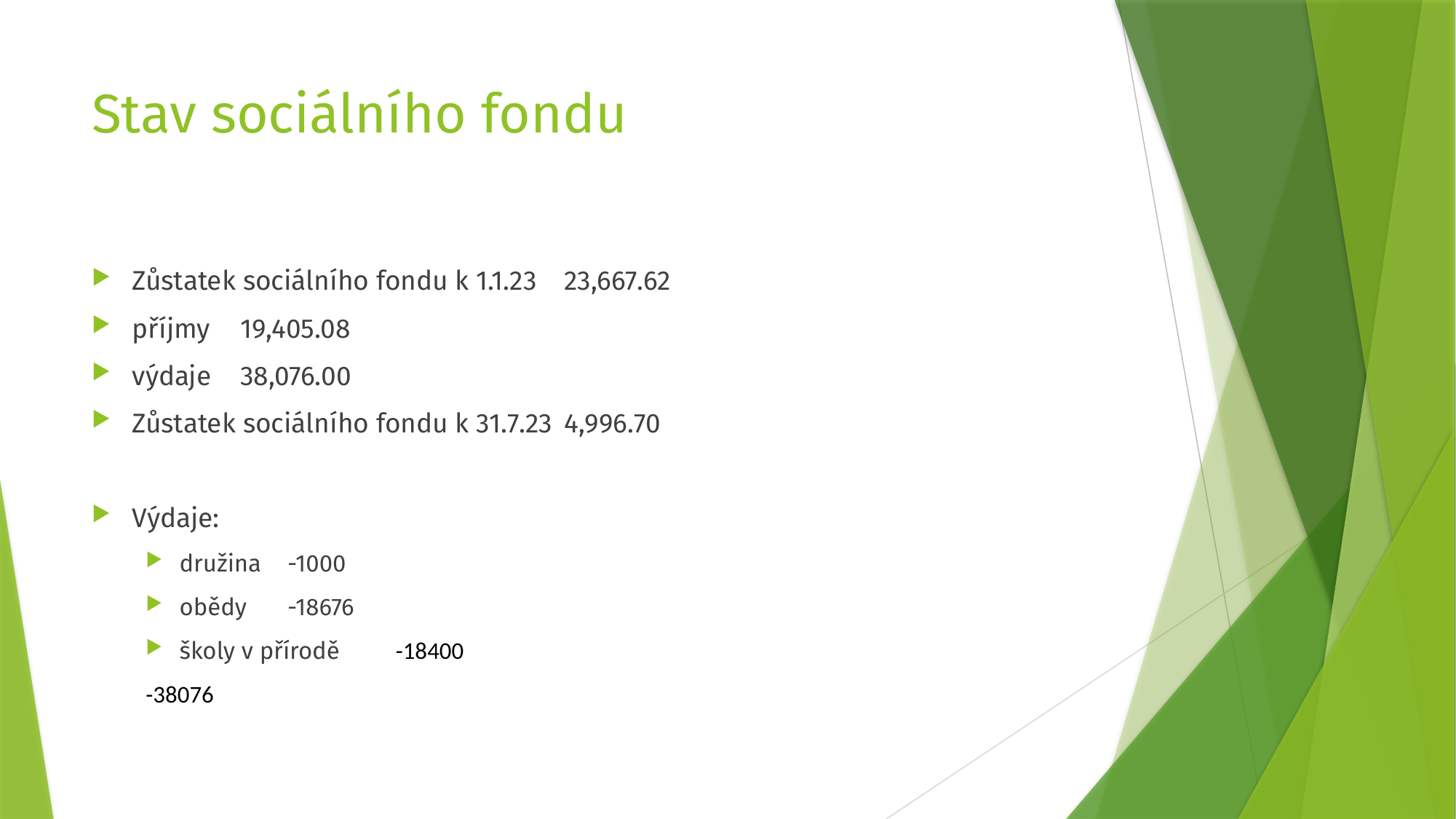

# Stav sociálního fondu
Zůstatek sociálního fondu k 1.1.23		23,667.62
příjmy								19,405.08
výdaje								38,076.00
Zůstatek sociálního fondu k 31.7.23		4,996.70

Výdaje:
družina		-1000
obědy			-18676
školy v přírodě	-18400
				-38076